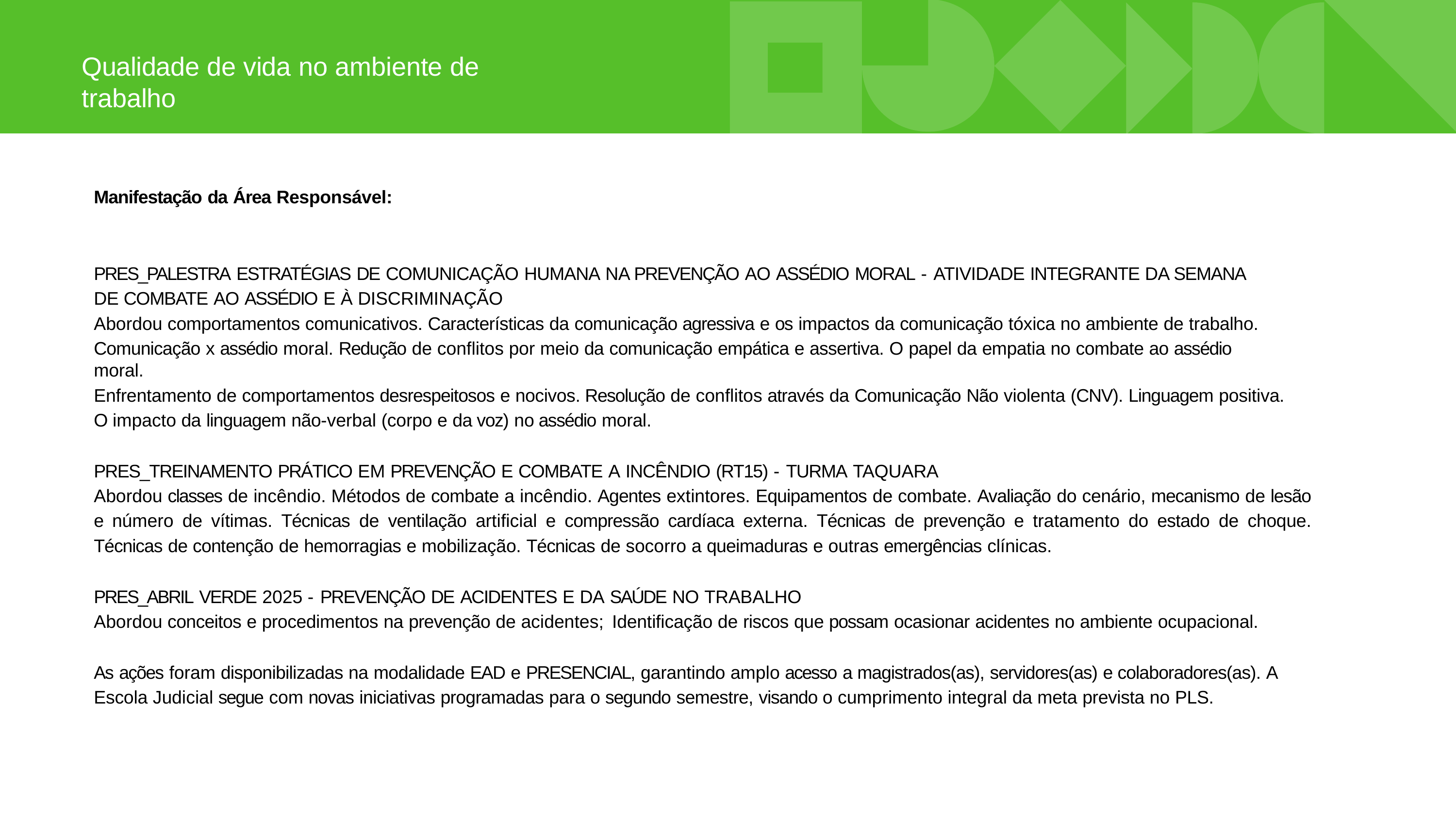

# Qualidade de vida no ambiente de trabalho
Manifestação da Área Responsável:

PRES_PALESTRA ESTRATÉGIAS DE COMUNICAÇÃO HUMANA NA PREVENÇÃO AO ASSÉDIO MORAL - ATIVIDADE INTEGRANTE DA SEMANA DE COMBATE AO ASSÉDIO E À DISCRIMINAÇÃO
Abordou comportamentos comunicativos. Características da comunicação agressiva e os impactos da comunicação tóxica no ambiente de trabalho.
Comunicação x assédio moral. Redução de conflitos por meio da comunicação empática e assertiva. O papel da empatia no combate ao assédio moral.
Enfrentamento de comportamentos desrespeitosos e nocivos. Resolução de conflitos através da Comunicação Não violenta (CNV). Linguagem positiva. O impacto da linguagem não-verbal (corpo e da voz) no assédio moral.

PRES_TREINAMENTO PRÁTICO EM PREVENÇÃO E COMBATE A INCÊNDIO (RT15) - TURMA TAQUARA
Abordou classes de incêndio. Métodos de combate a incêndio. Agentes extintores. Equipamentos de combate. Avaliação do cenário, mecanismo de lesão e número de vítimas. Técnicas de ventilação artificial e compressão cardíaca externa. Técnicas de prevenção e tratamento do estado de choque. Técnicas de contenção de hemorragias e mobilização. Técnicas de socorro a queimaduras e outras emergências clínicas.

PRES_ABRIL VERDE 2025 - PREVENÇÃO DE ACIDENTES E DA SAÚDE NO TRABALHO
Abordou conceitos e procedimentos na prevenção de acidentes; Identificação de riscos que possam ocasionar acidentes no ambiente ocupacional.

As ações foram disponibilizadas na modalidade EAD e PRESENCIAL, garantindo amplo acesso a magistrados(as), servidores(as) e colaboradores(as). A Escola Judicial segue com novas iniciativas programadas para o segundo semestre, visando o cumprimento integral da meta prevista no PLS.